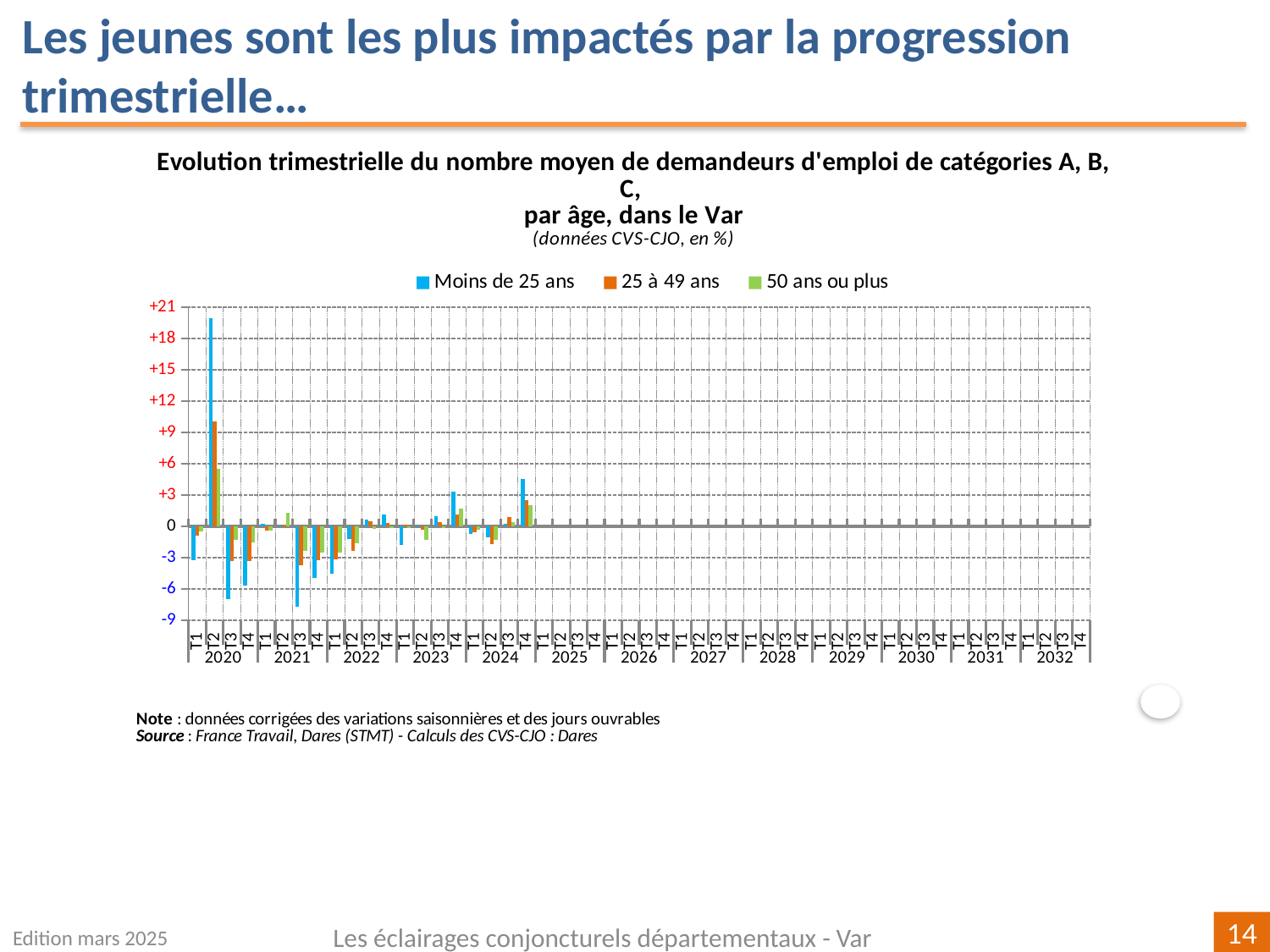

Les jeunes sont les plus impactés par la progression trimestrielle…

[unsupported chart]

Edition mars 2025
Les éclairages conjoncturels départementaux - Var
14